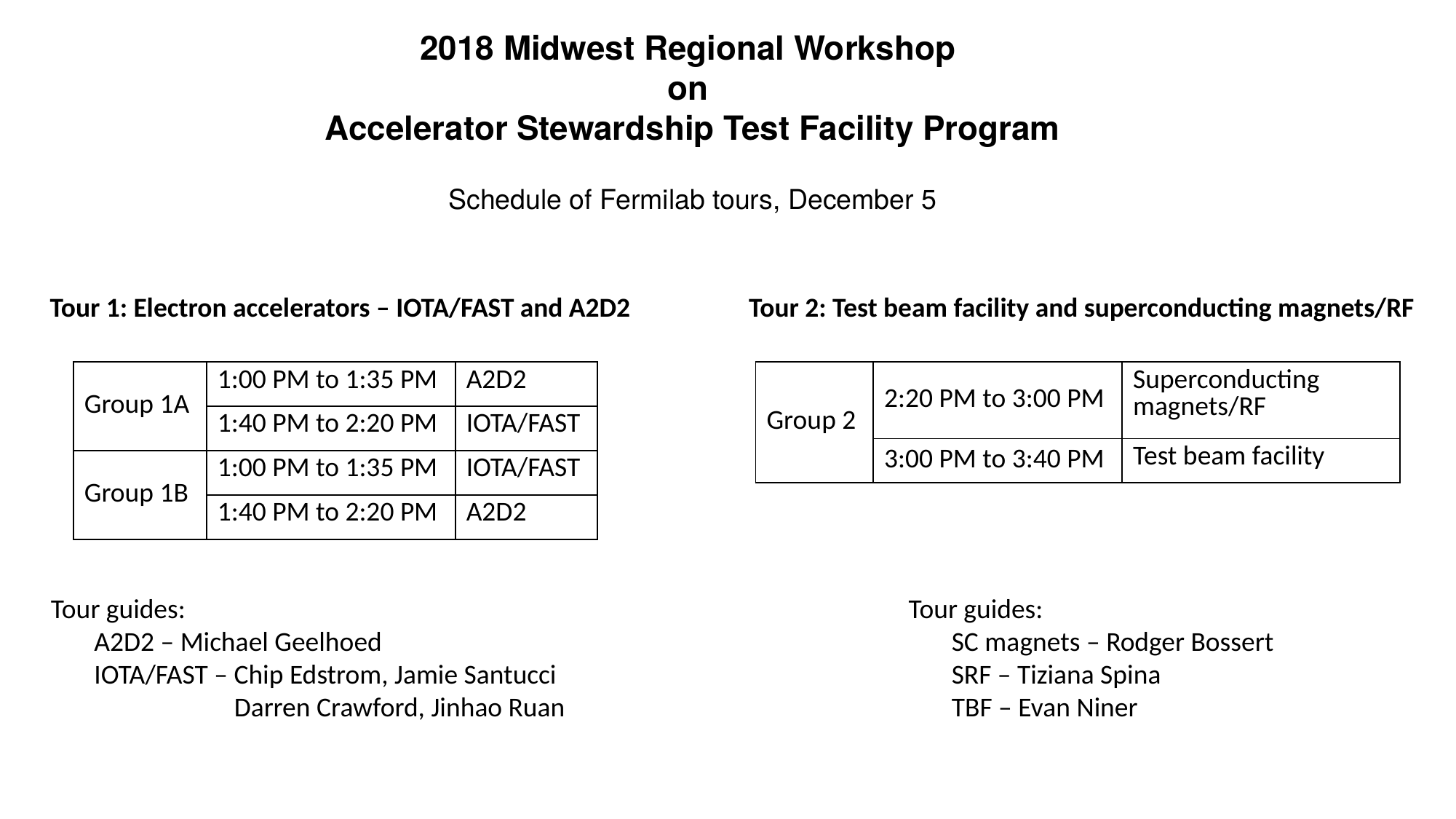

2018 Midwest Regional Workshop
on
Accelerator Stewardship Test Facility Program
Schedule of Fermilab tours, December 5
Tour 1: Electron accelerators – IOTA/FAST and A2D2
Tour 2: Test beam facility and superconducting magnets/RF
| Group 1A | 1:00 PM to 1:35 PM | A2D2 |
| --- | --- | --- |
|  | 1:40 PM to 2:20 PM | IOTA/FAST |
| Group 1B | 1:00 PM to 1:35 PM | IOTA/FAST |
|  | 1:40 PM to 2:20 PM | A2D2 |
| Group 2 | 2:20 PM to 3:00 PM | Superconducting magnets/RF |
| --- | --- | --- |
|  | 3:00 PM to 3:40 PM | Test beam facility |
Tour guides:
       A2D2 – Michael Geelhoed
       IOTA/FAST – Chip Edstrom, Jamie Santucci
	            Darren Crawford, Jinhao Ruan
Tour guides:
       SC magnets – Rodger Bossert
       SRF – Tiziana Spina
       TBF – Evan Niner